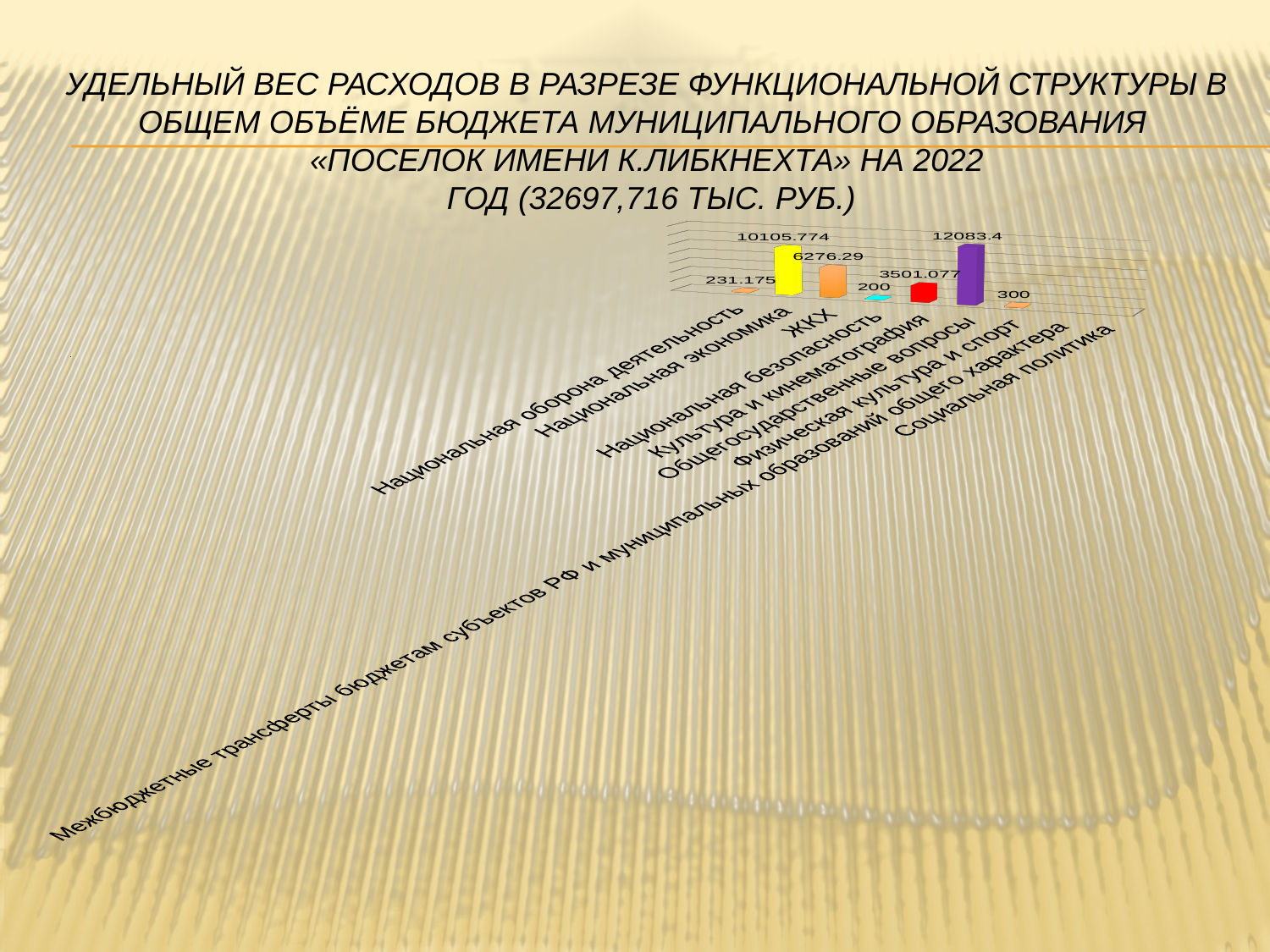

# Удельный вес расходов в разрезе функциональной структуры в общем объёме бюджета муниципального образования «поселок имени К.Либкнехта» на 2022 год (32697,716 тыс. руб.)

[unsupported chart]

[unsupported chart]